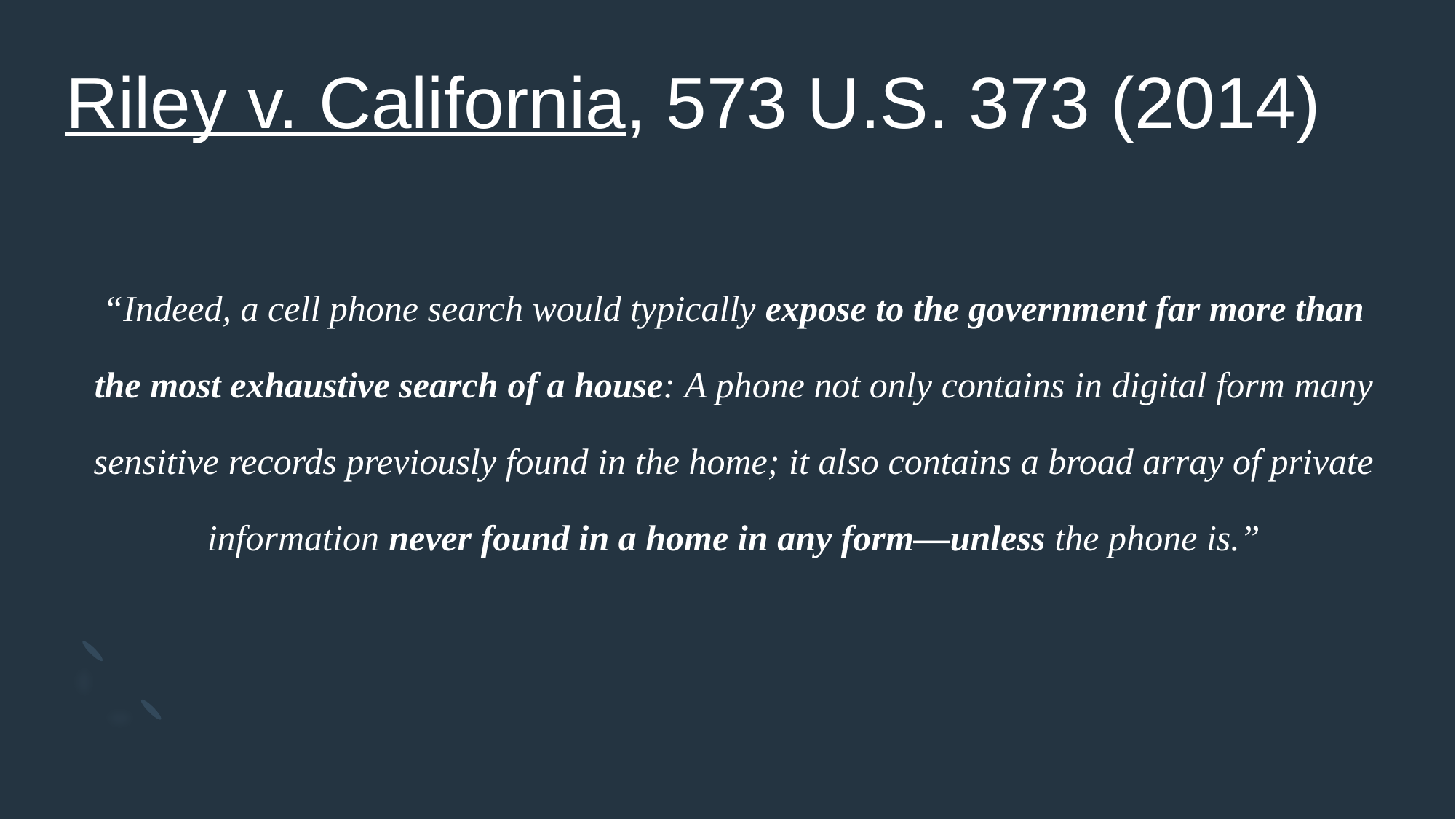

# Riley v. California, 573 U.S. 373 (2014)
“Indeed, a cell phone search would typically expose to the government far more than the most exhaustive search of a house: A phone not only contains in digital form many sensitive records previously found in the home; it also contains a broad array of private information never found in a home in any form—unless the phone is.”